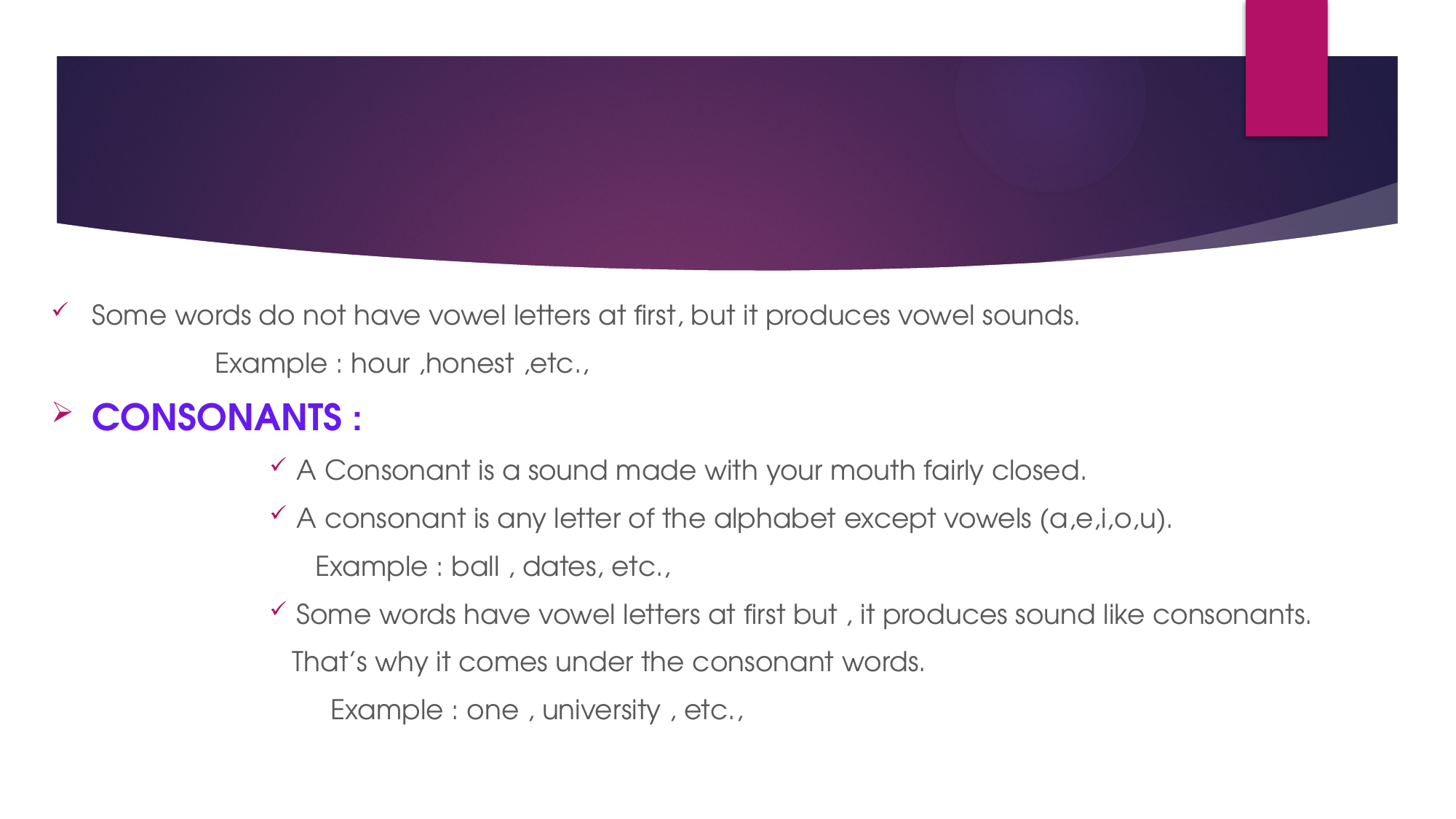

Some words do not have vowel letters at first, but it produces vowel sounds.
Example : hour ,honest ,etc.,
CONSONANTS :
A Consonant is a sound made with your mouth fairly closed.
A consonant is any letter of the alphabet except vowels (a,e,i,o,u).
      Example : ball , dates, etc.,
Some words have vowel letters at first but , it produces sound like consonants.
   That’s why it comes under the consonant words.
        Example : one , university , etc.,